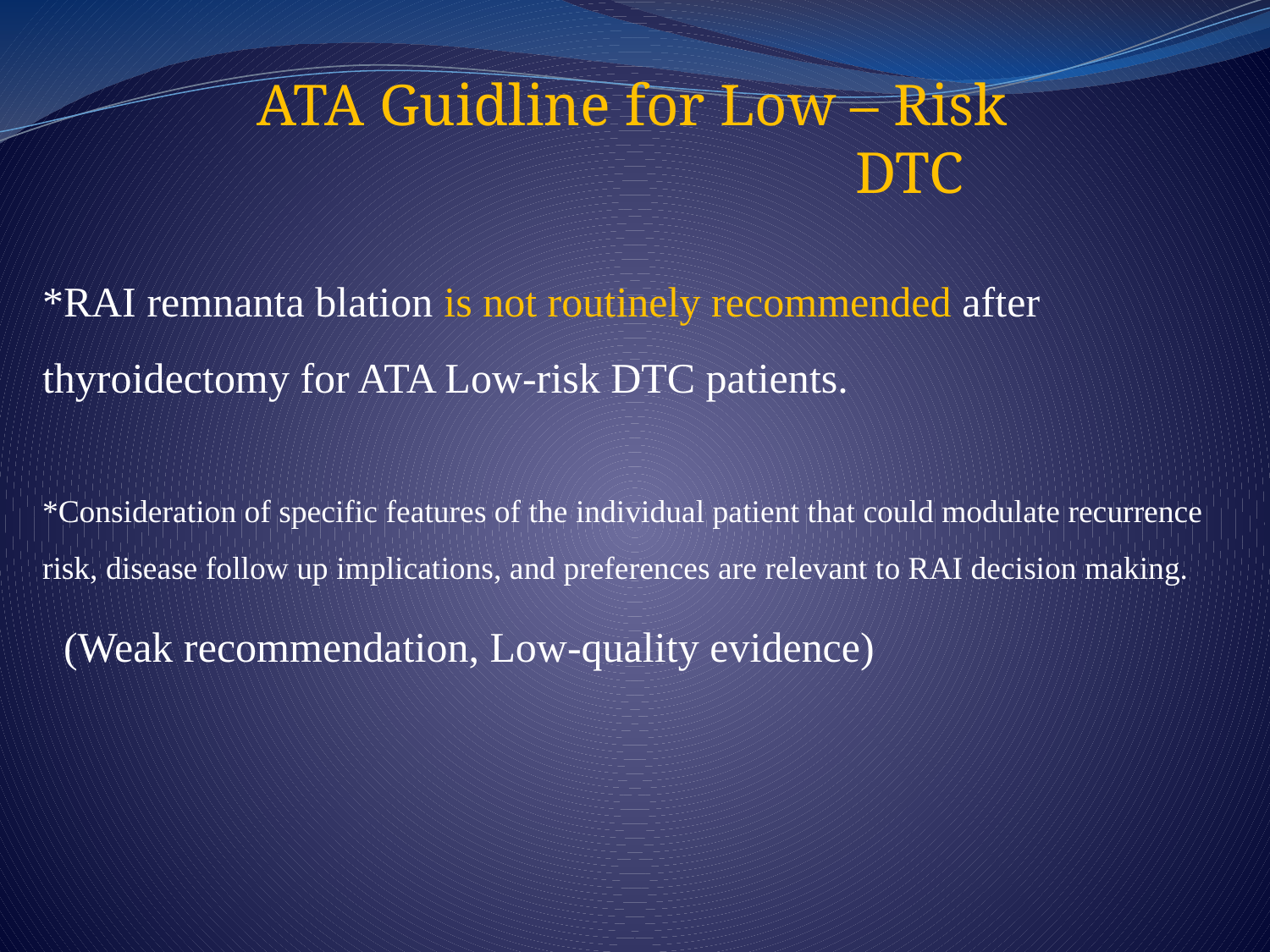

ATA Guidline for Low – Risk DTC
#
*RAI remnanta blation is not routinely recommended after thyroidectomy for ATA Low-risk DTC patients.

*Consideration of specific features of the individual patient that could modulate recurrence risk, disease follow up implications, and preferences are relevant to RAI decision making.
  (Weak recommendation, Low-quality evidence)